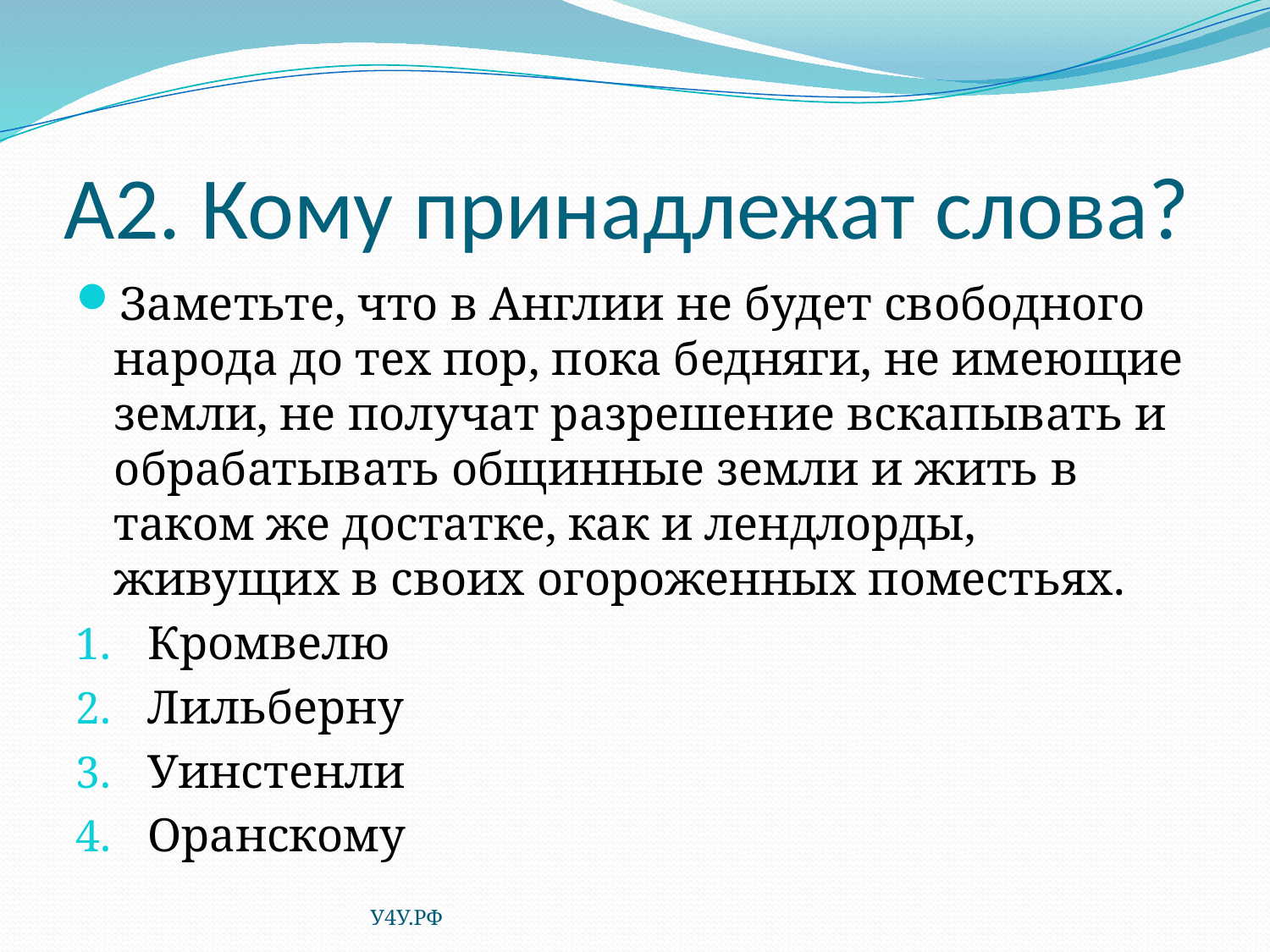

# А2. Кому принадлежат слова?
Заметьте, что в Англии не будет свободного народа до тех пор, пока бедняги, не имеющие земли, не получат разрешение вскапывать и обрабатывать общинные земли и жить в таком же достатке, как и лендлорды, живущих в своих огороженных поместьях.
Кромвелю
Лильберну
Уинстенли
Оранскому

У4У.РФ